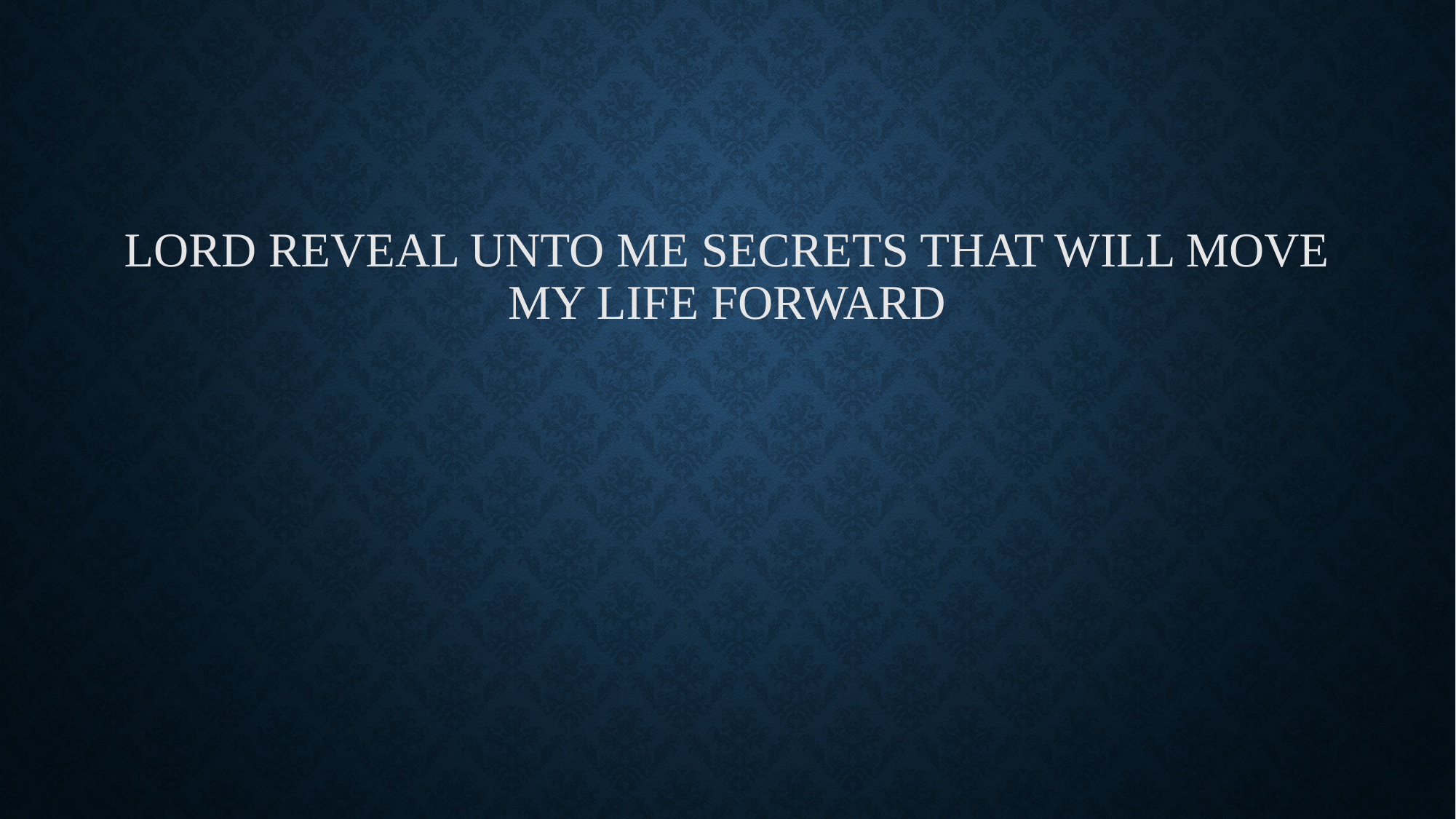

# Lord reveal Unto me secrets that will move my life forward